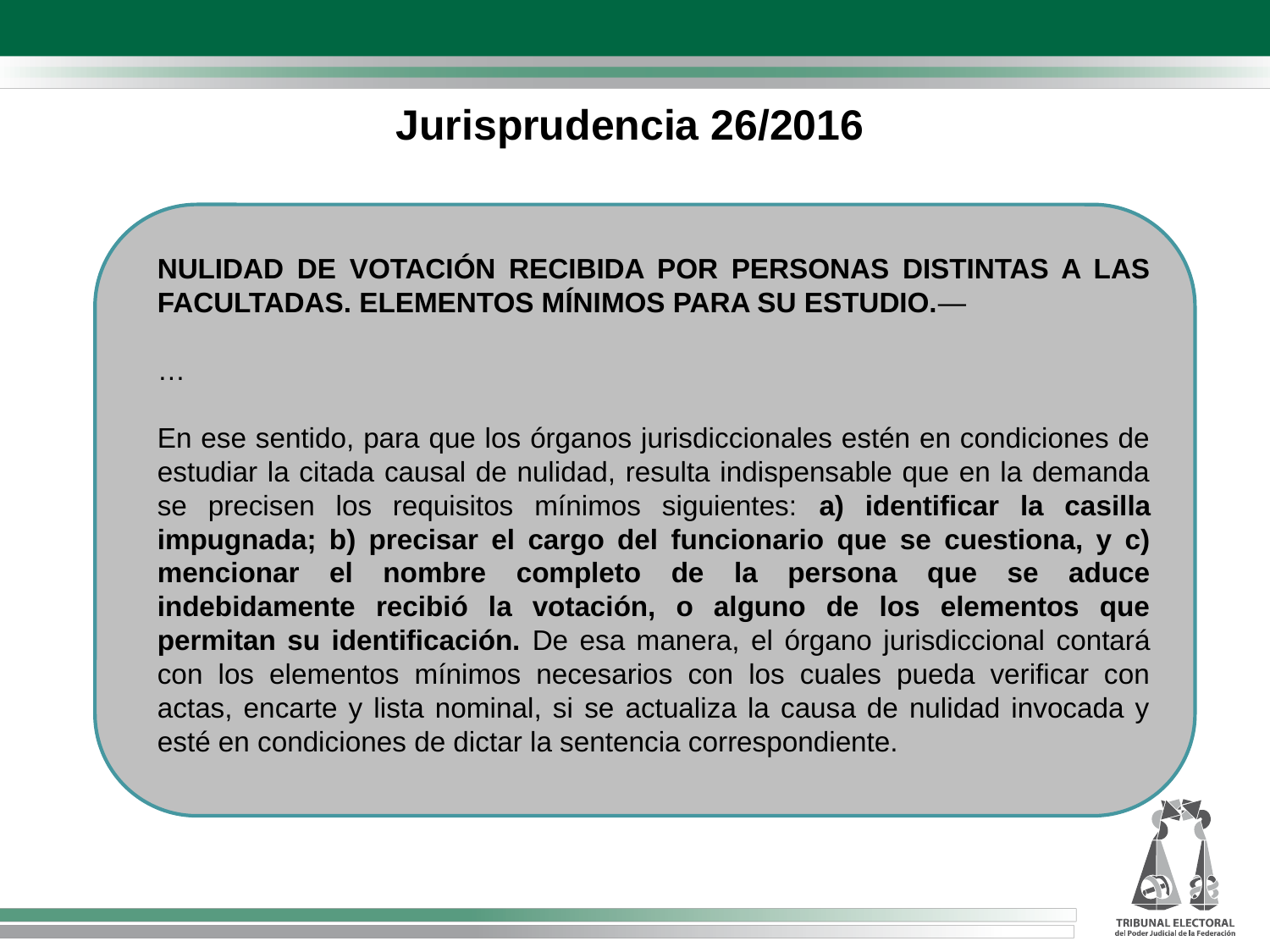

Jurisprudencia 26/2016

NULIDAD DE VOTACIÓN RECIBIDA POR PERSONAS DISTINTAS A LAS FACULTADAS. ELEMENTOS MÍNIMOS PARA SU ESTUDIO.—

…

En ese sentido, para que los órganos jurisdiccionales estén en condiciones de estudiar la citada causal de nulidad, resulta indispensable que en la demanda se precisen los requisitos mínimos siguientes: a) identificar la casilla impugnada; b) precisar el cargo del funcionario que se cuestiona, y c) mencionar el nombre completo de la persona que se aduce indebidamente recibió la votación, o alguno de los elementos que permitan su identificación. De esa manera, el órgano jurisdiccional contará con los elementos mínimos necesarios con los cuales pueda verificar con actas, encarte y lista nominal, si se actualiza la causa de nulidad invocada y esté en condiciones de dictar la sentencia correspondiente.